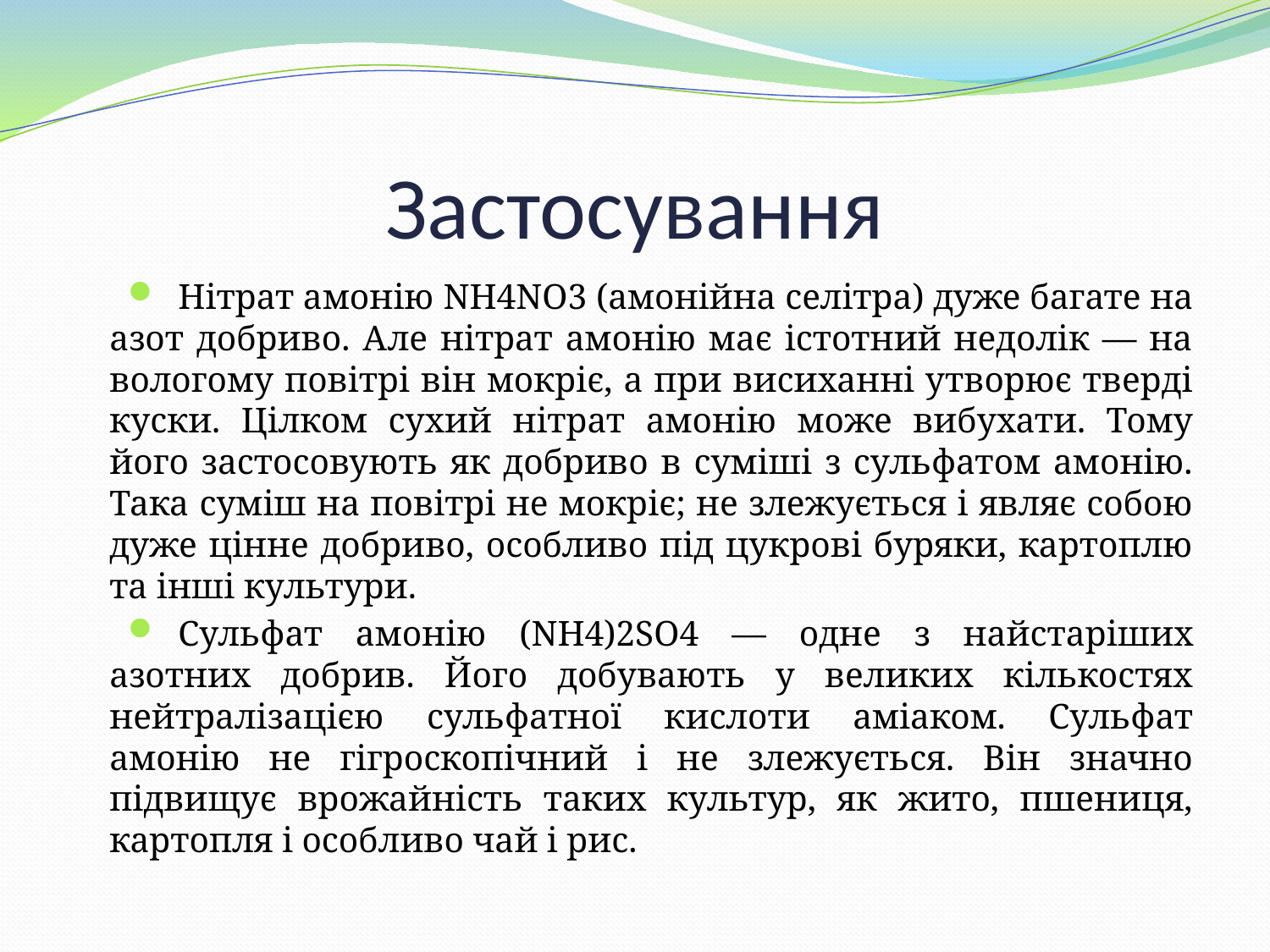

# Застосування
Нітрат амонію NH4NO3 (амонійна селітра) дуже багате на азот добриво. Але нітрат амонію має істотний недолік — на вологому повітрі він мокріє, а при висиханні утворює тверді куски. Цілком сухий нітрат амонію може вибухати. Тому його застосовують як добриво в суміші з сульфатом амонію. Така суміш на повітрі не мокріє; не злежується і являє собою дуже цінне добриво, особливо під цукрові буряки, картоплю та інші культури.
Сульфат амонію (NH4)2SO4 — одне з найстаріших азотних добрив. Його добувають у великих кількостях нейтралізацією сульфатної кислоти аміаком. Сульфат амонію не гігроскопічний і не злежується. Він значно підвищує врожайність таких культур, як жито, пшениця, картопля і особливо чай і рис.